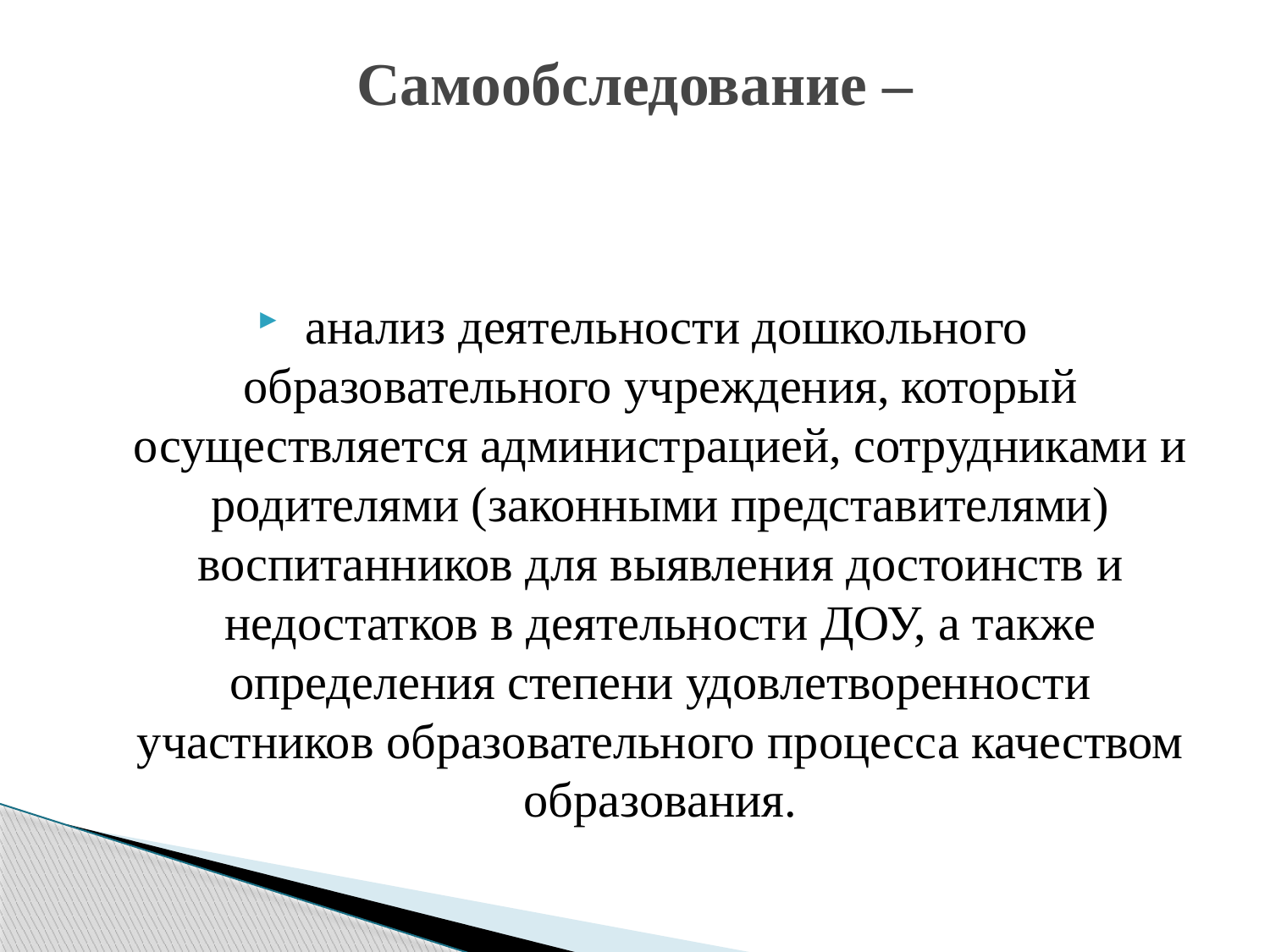

# Самообследование –

 анализ деятельности дошкольного образовательного учреждения, который осуществляется администрацией, сотрудниками и родителями (законными представителями) воспитанников для выявления достоинств и недостатков в деятельности ДОУ, а также определения степени удовлетворенности участников образовательного процесса качеством образования.